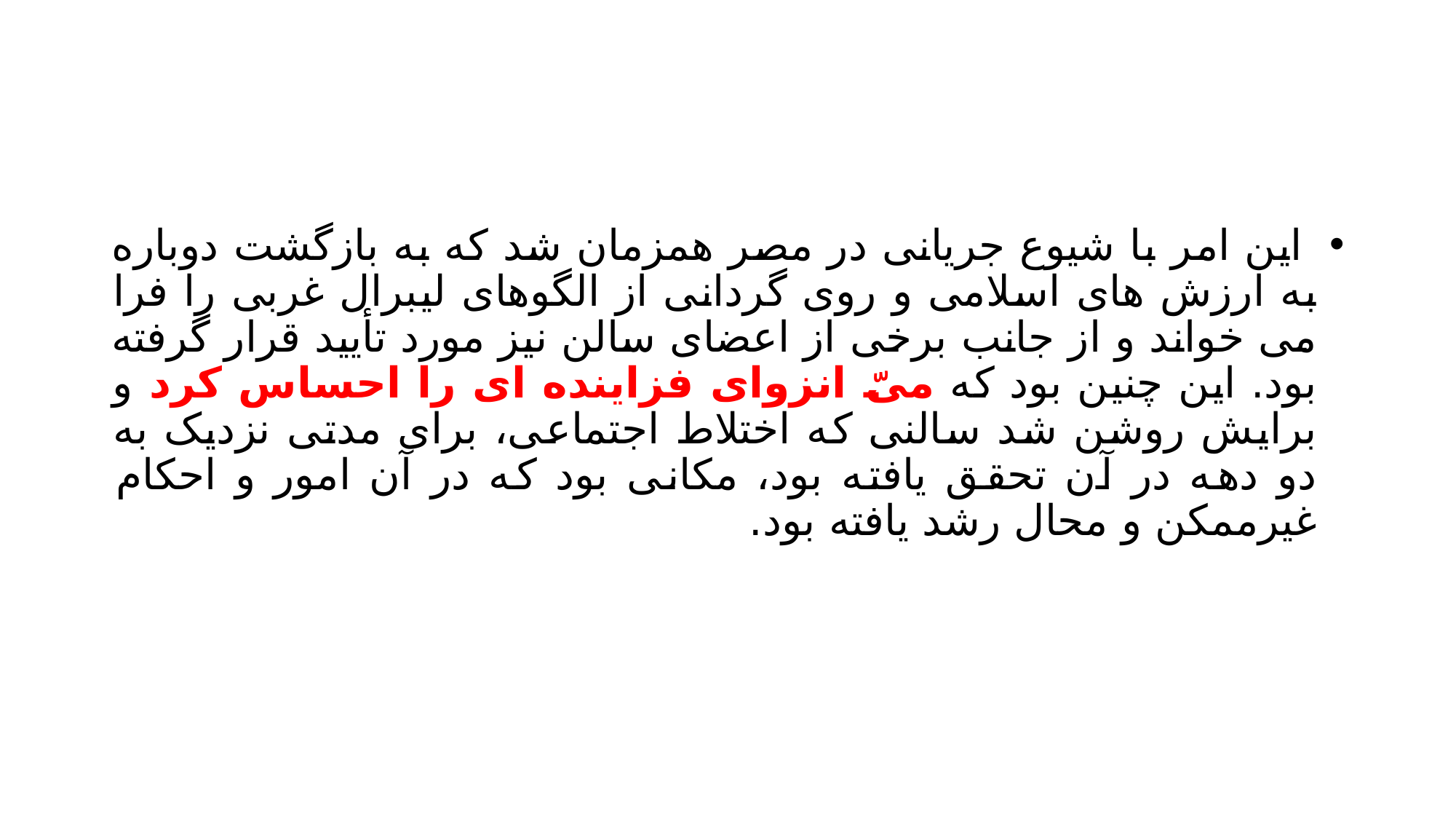

#
 این امر با شیوع جریانی در مصر همزمان شد که به بازگشت دوباره به ارزش های اسلامی و روی گردانی از الگوهای لیبرال غربی را فرا می خواند و از جانب برخی از اعضای سالن نیز مورد تأیید قرار گرفته بود. این چنین بود که میّ انزوای فزاینده ای را احساس کرد و برایش روشن شد سالنی که اختلاط اجتماعی، برای مدتی نزدیک به دو دهه در آن تحقق یافته بود، مکانی بود که در آن امور و احکام غیرممکن و محال رشد یافته بود.